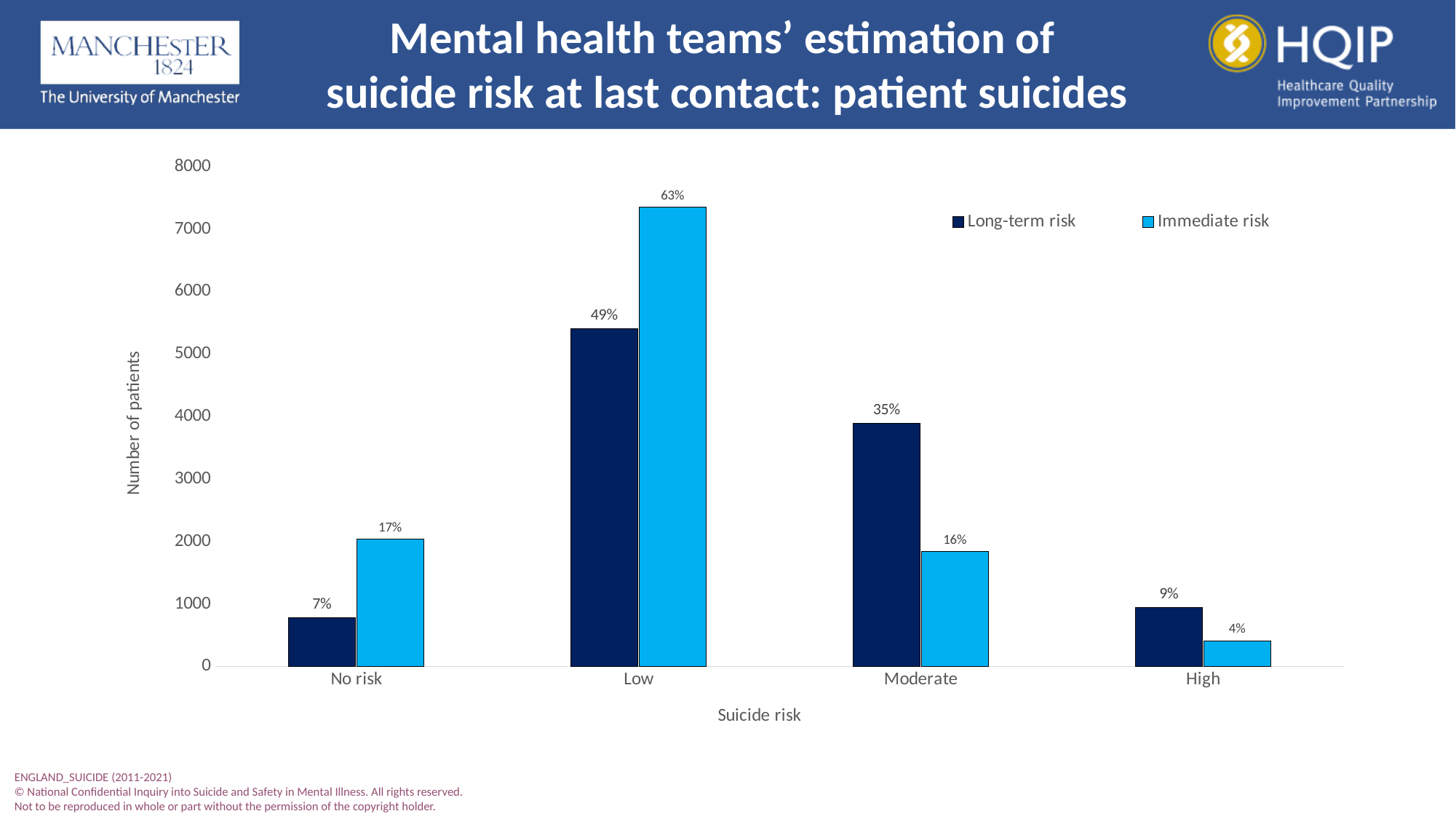

Mental health teams’ estimation of
suicide risk at last contact: patient suicides

### Chart

| Category | Long-term risk | Immediate risk |
|---|---|---|
| No risk | 785.0 | 2035.0 |
| Low | 5410.0 | 7349.0 |
| Moderate | 3891.0 | 1840.0 |
| High | 945.0 | 411.0 |
ENGLAND_SUICIDE (2011-2021)
© National Confidential Inquiry into Suicide and Safety in Mental Illness. All rights reserved.
Not to be reproduced in whole or part without the permission of the copyright holder.